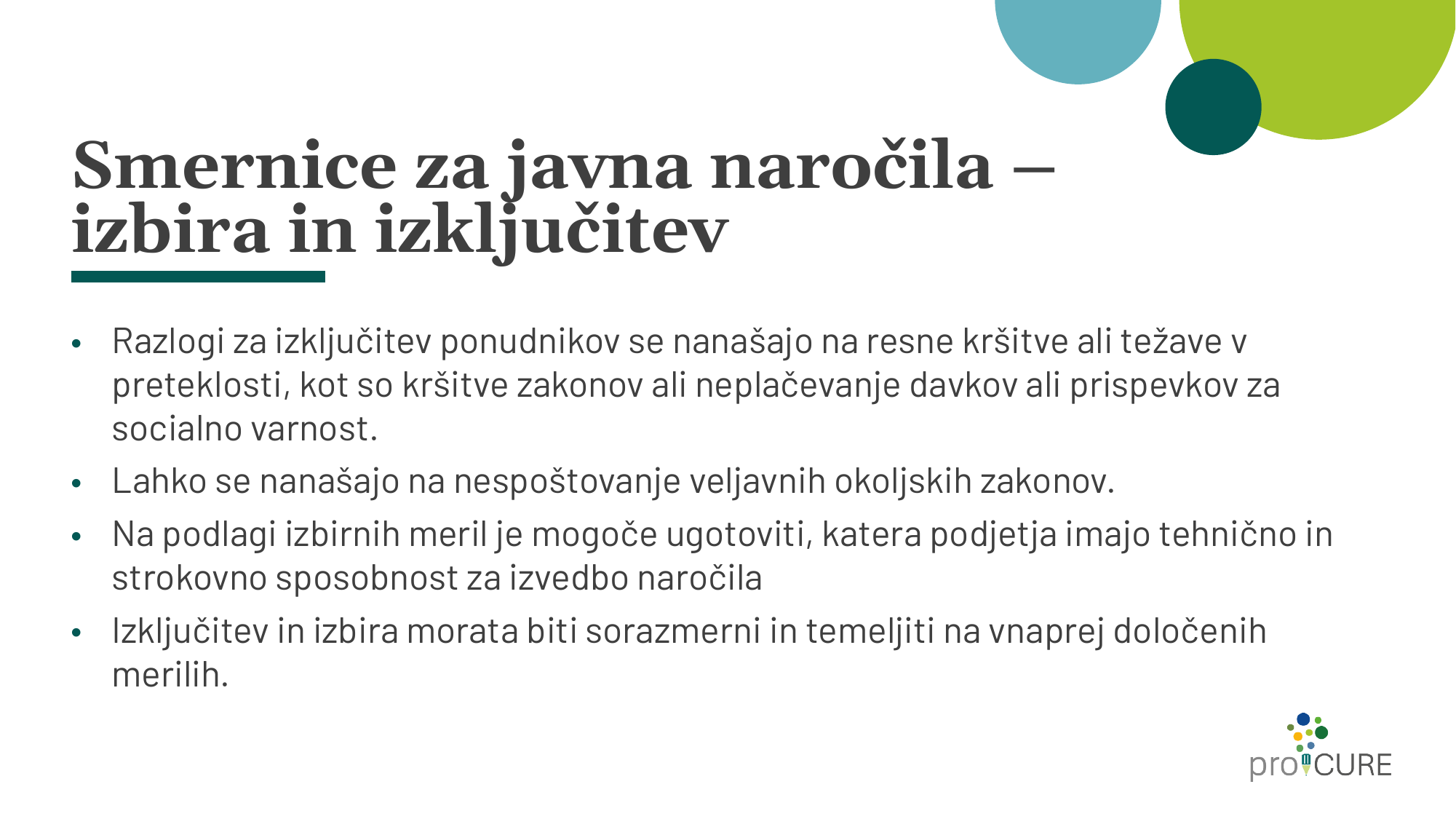

# Smernice za javna naročila – izbira in izključitev
Razlogi za izključitev ponudnikov se nanašajo na resne kršitve ali težave v preteklosti, kot so kršitve zakonov ali neplačevanje davkov ali prispevkov za socialno varnost.
Lahko se nanašajo na nespoštovanje veljavnih okoljskih zakonov.
Na podlagi izbirnih meril je mogoče ugotoviti, katera podjetja imajo tehnično in strokovno sposobnost za izvedbo naročila
Izključitev in izbira morata biti sorazmerni in temeljiti na vnaprej določenih merilih.